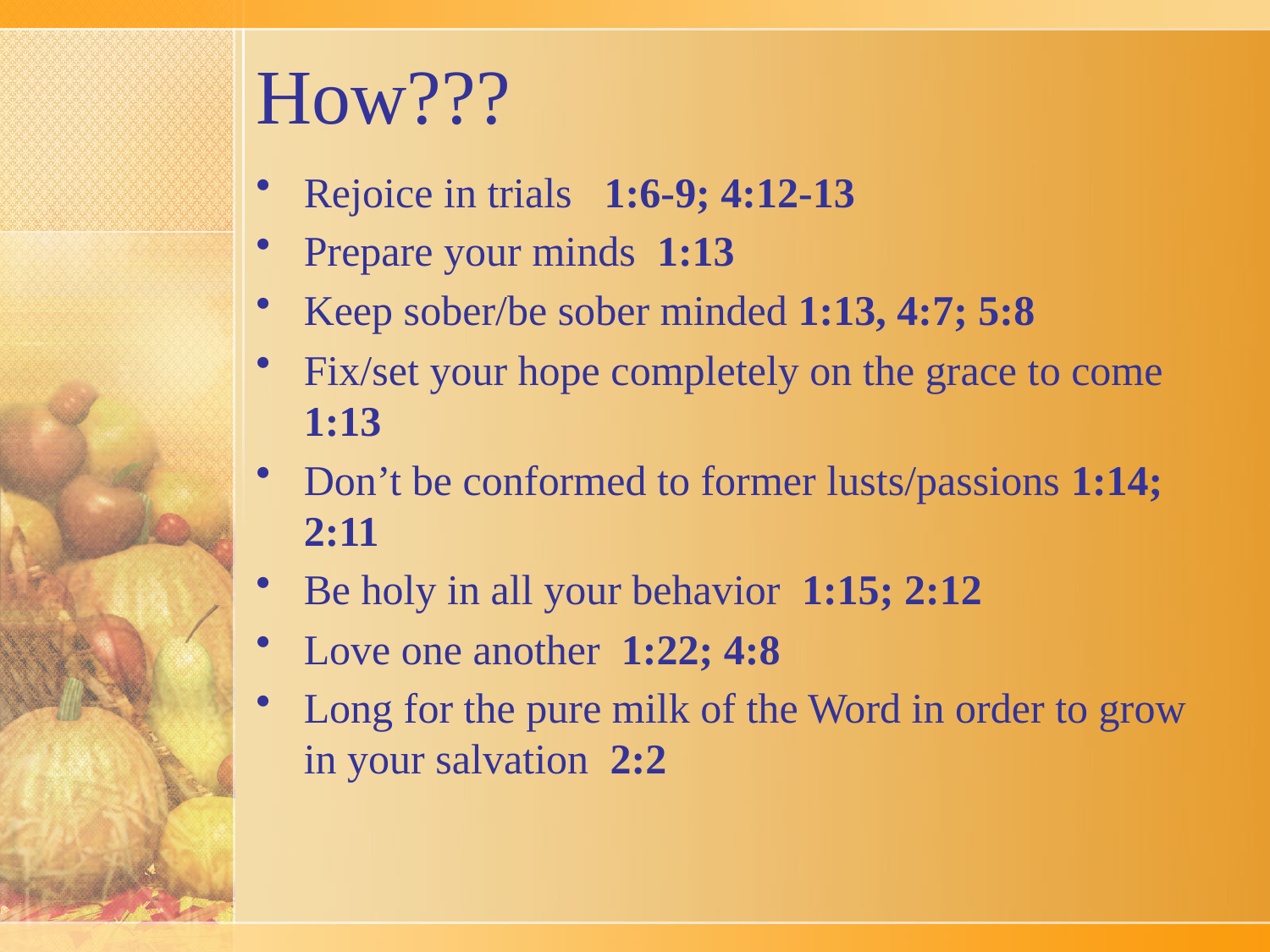

# How???
Rejoice in trials   1:6-9; 4:12-13
Prepare your minds  1:13
Keep sober/be sober minded 1:13, 4:7; 5:8
Fix/set your hope completely on the grace to come  1:13
Don’t be conformed to former lusts/passions 1:14; 2:11
Be holy in all your behavior  1:15; 2:12
Love one another  1:22; 4:8
Long for the pure milk of the Word in order to grow in your salvation  2:2